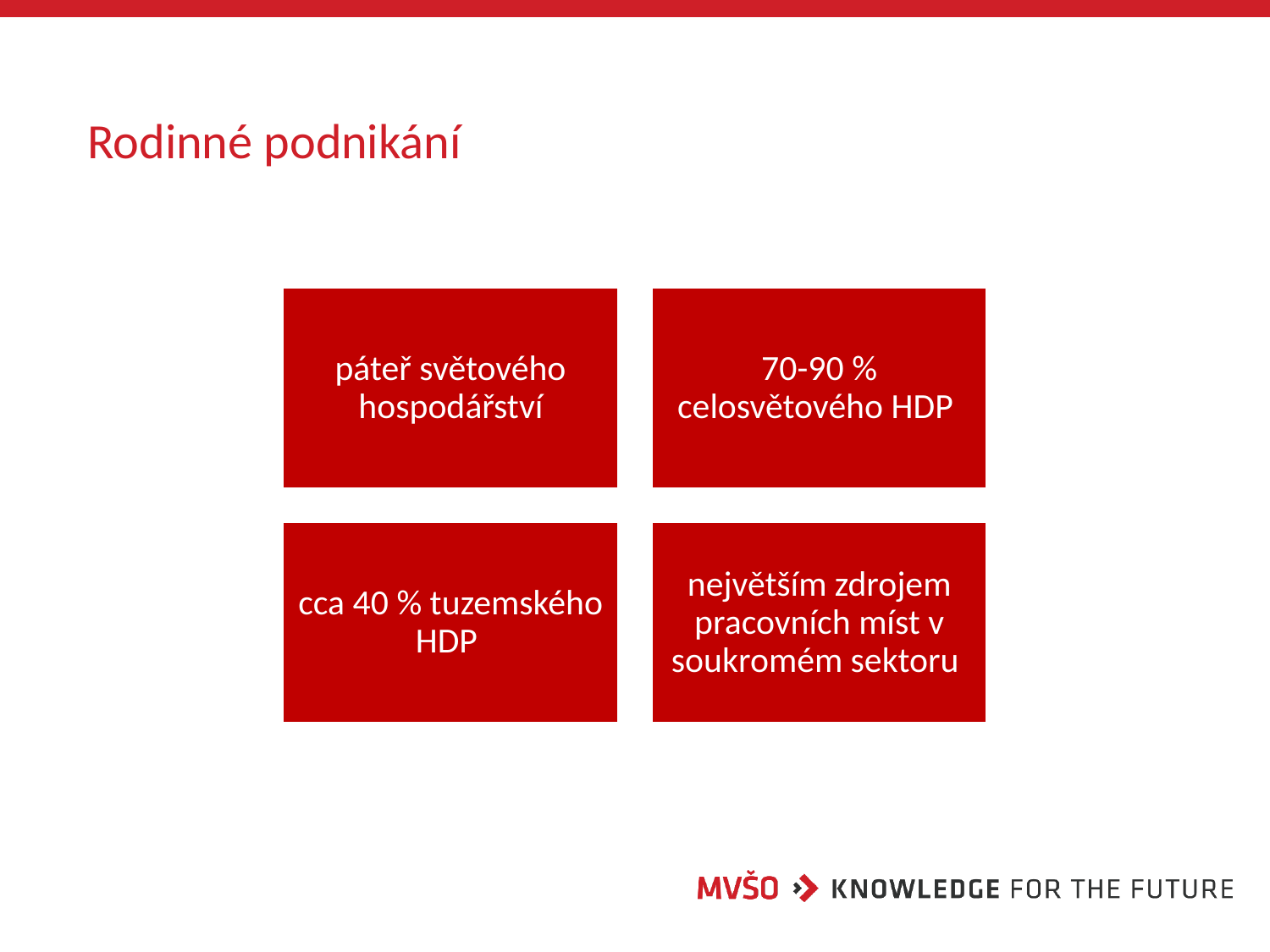

# Rodinné podnikání
páteř světového hospodářství
70-90 % celosvětového HDP
cca 40 % tuzemského HDP
největším zdrojem pracovních míst v soukromém sektoru